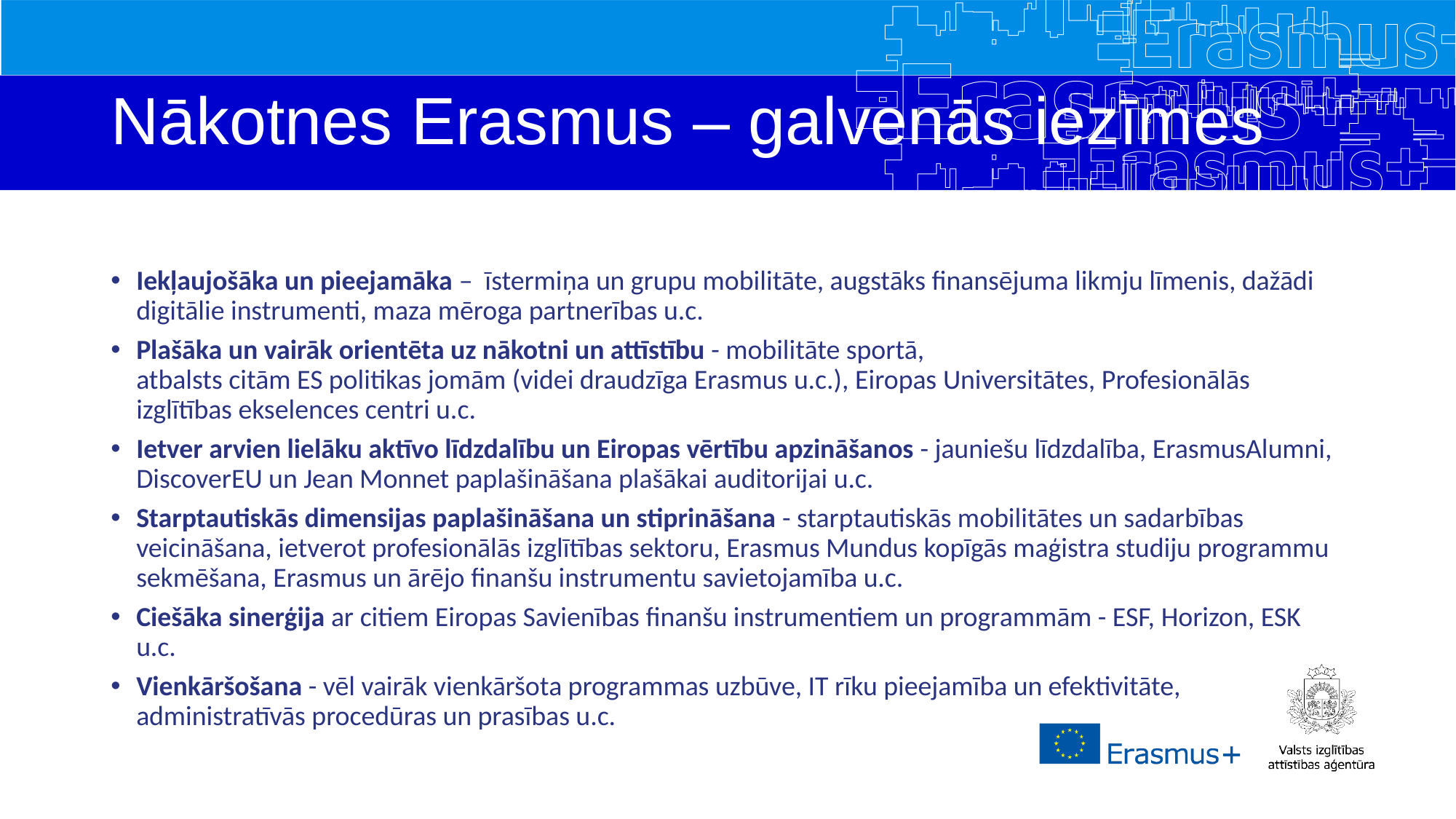

# Nākotnes Erasmus – galvenās iezīmes

Iekļaujošāka un pieejamāka –  īstermiņa un grupu mobilitāte, augstāks finansējuma likmju līmenis, dažādi digitālie instrumenti, maza mēroga partnerības u.c.
Plašāka un vairāk orientēta uz nākotni un attīstību - mobilitāte sportā, atbalsts citām ES politikas jomām (videi draudzīga Erasmus u.c.), Eiropas Universitātes, Profesionālās izglītības ekselences centri u.c.
Ietver arvien lielāku aktīvo līdzdalību un Eiropas vērtību apzināšanos - jauniešu līdzdalība, ErasmusAlumni, DiscoverEU un Jean Monnet paplašināšana plašākai auditorijai u.c.
Starptautiskās dimensijas paplašināšana un stiprināšana - starptautiskās mobilitātes un sadarbības veicināšana, ietverot profesionālās izglītības sektoru, Erasmus Mundus kopīgās maģistra studiju programmu sekmēšana, Erasmus un ārējo finanšu instrumentu savietojamība u.c.
Ciešāka sinerģija ar citiem Eiropas Savienības finanšu instrumentiem un programmām - ESF, Horizon, ESK u.c.
Vienkāršošana - vēl vairāk vienkāršota programmas uzbūve, IT rīku pieejamība un efektivitāte, administratīvās procedūras un prasības u.c.